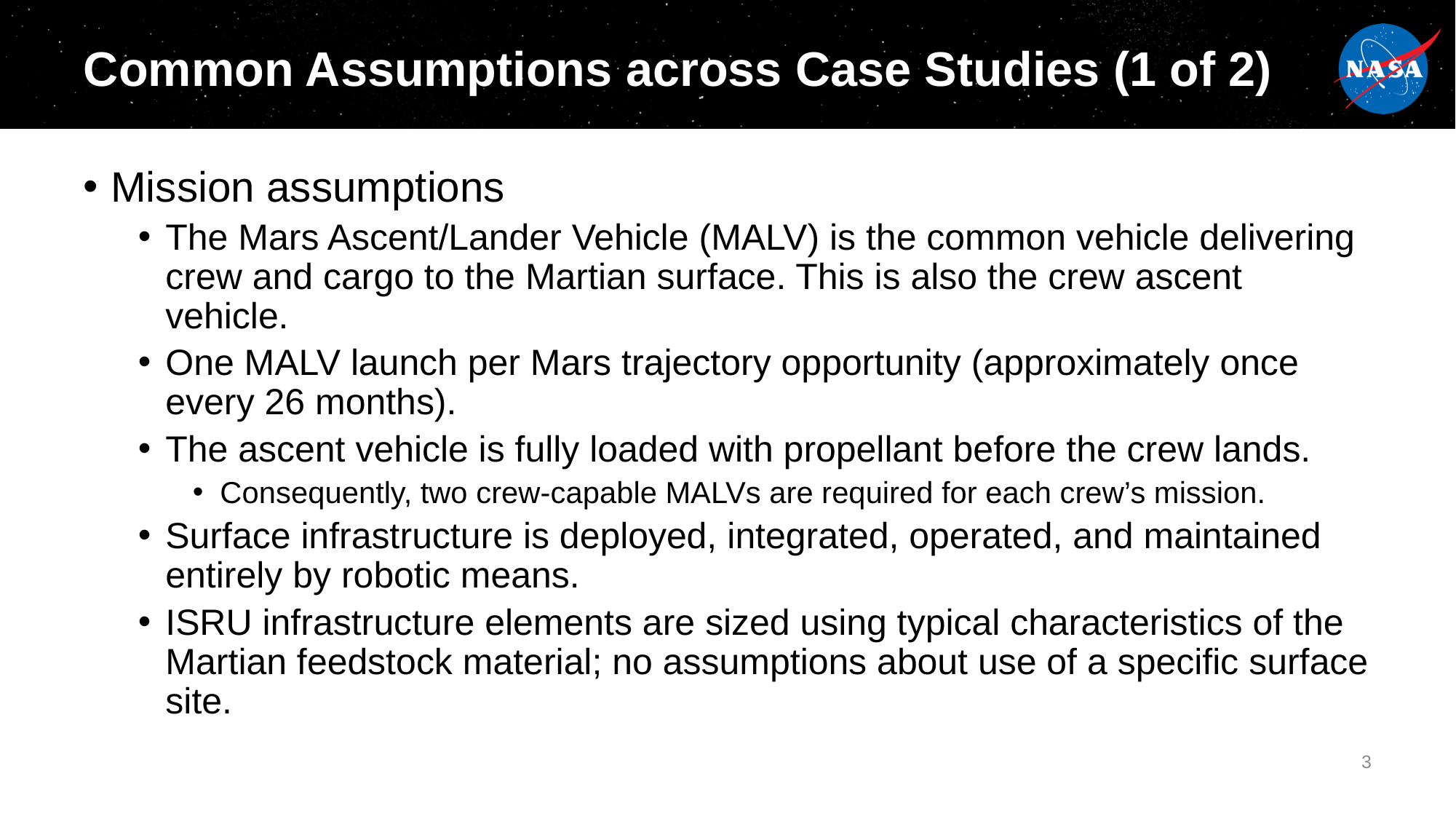

# Common Assumptions across Case Studies (1 of 2)
Mission assumptions
The Mars Ascent/Lander Vehicle (MALV) is the common vehicle delivering crew and cargo to the Martian surface. This is also the crew ascent vehicle.
One MALV launch per Mars trajectory opportunity (approximately once every 26 months).
The ascent vehicle is fully loaded with propellant before the crew lands.
Consequently, two crew-capable MALVs are required for each crew’s mission.
Surface infrastructure is deployed, integrated, operated, and maintained entirely by robotic means.
ISRU infrastructure elements are sized using typical characteristics of the Martian feedstock material; no assumptions about use of a specific surface site.
3